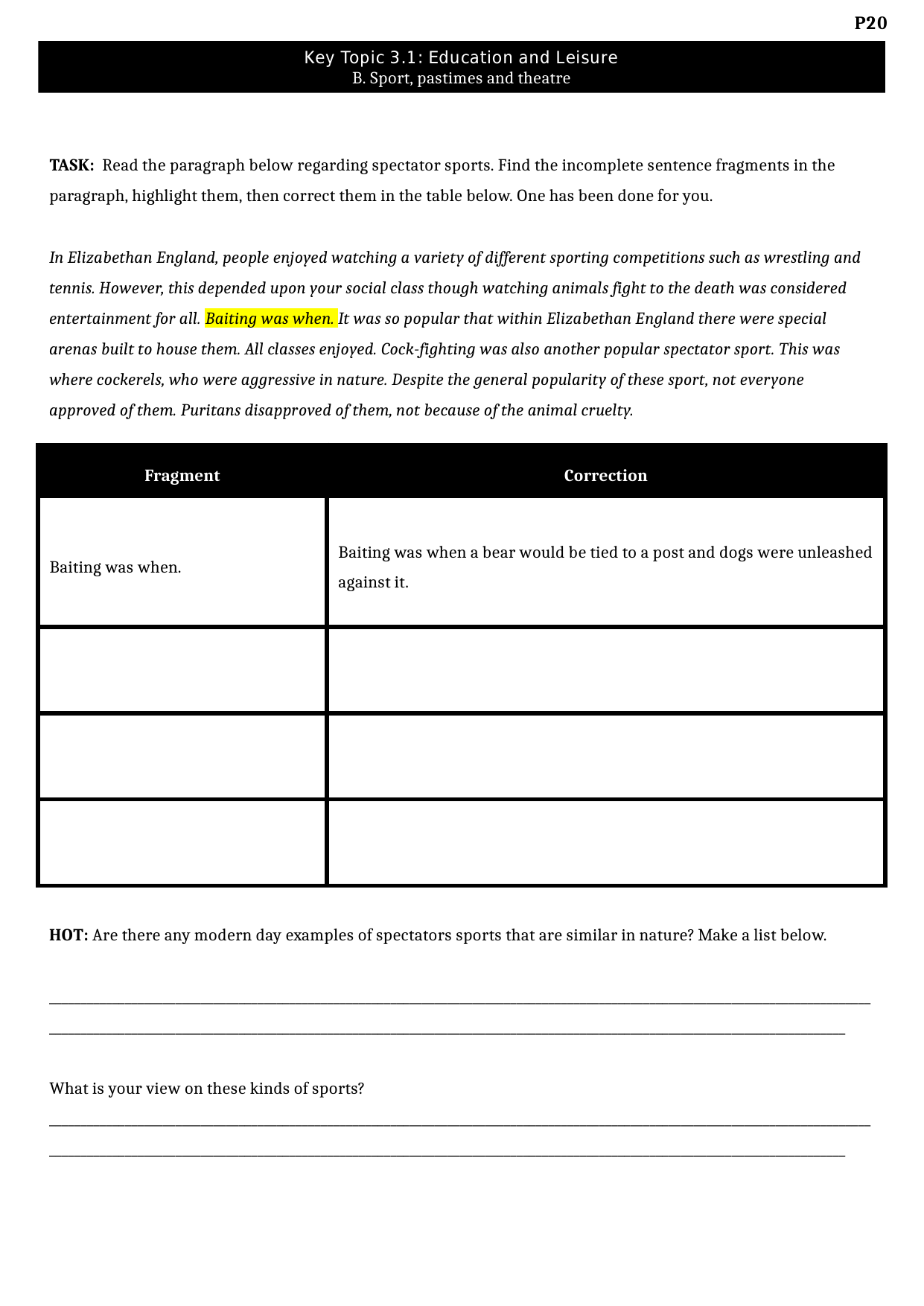

Key Topic 3.1: Education and Leisure
B. Sport, pastimes and theatre
TASK:  Read the paragraph below regarding spectator sports. Find the incomplete sentence fragments in the paragraph, highlight them, then correct them in the table below. One has been done for you.

In Elizabethan England, people enjoyed watching a variety of different sporting competitions such as wrestling and tennis. However, this depended upon your social class though watching animals fight to the death was considered entertainment for all. Baiting was when. It was so popular that within Elizabethan England there were special arenas built to house them. All classes enjoyed. Cock-fighting was also another popular spectator sport. This was where cockerels, who were aggressive in nature. Despite the general popularity of these sport, not everyone approved of them. Puritans disapproved of them, not because of the animal cruelty.
| Fragment | Correction |
| --- | --- |
| Baiting was when. | Baiting was when a bear would be tied to a post and dogs were unleashed against it. |
|  |  |
|  |  |
|  |  |
HOT: Are there any modern day examples of spectators sports that are similar in nature? Make a list below.

________________________________________________________________________________________________________________________________________________________________________________________________________________________________________________________________

What is your view on these kinds of sports?
________________________________________________________________________________________________________________________________________________________________________________________________________________________________________________________________